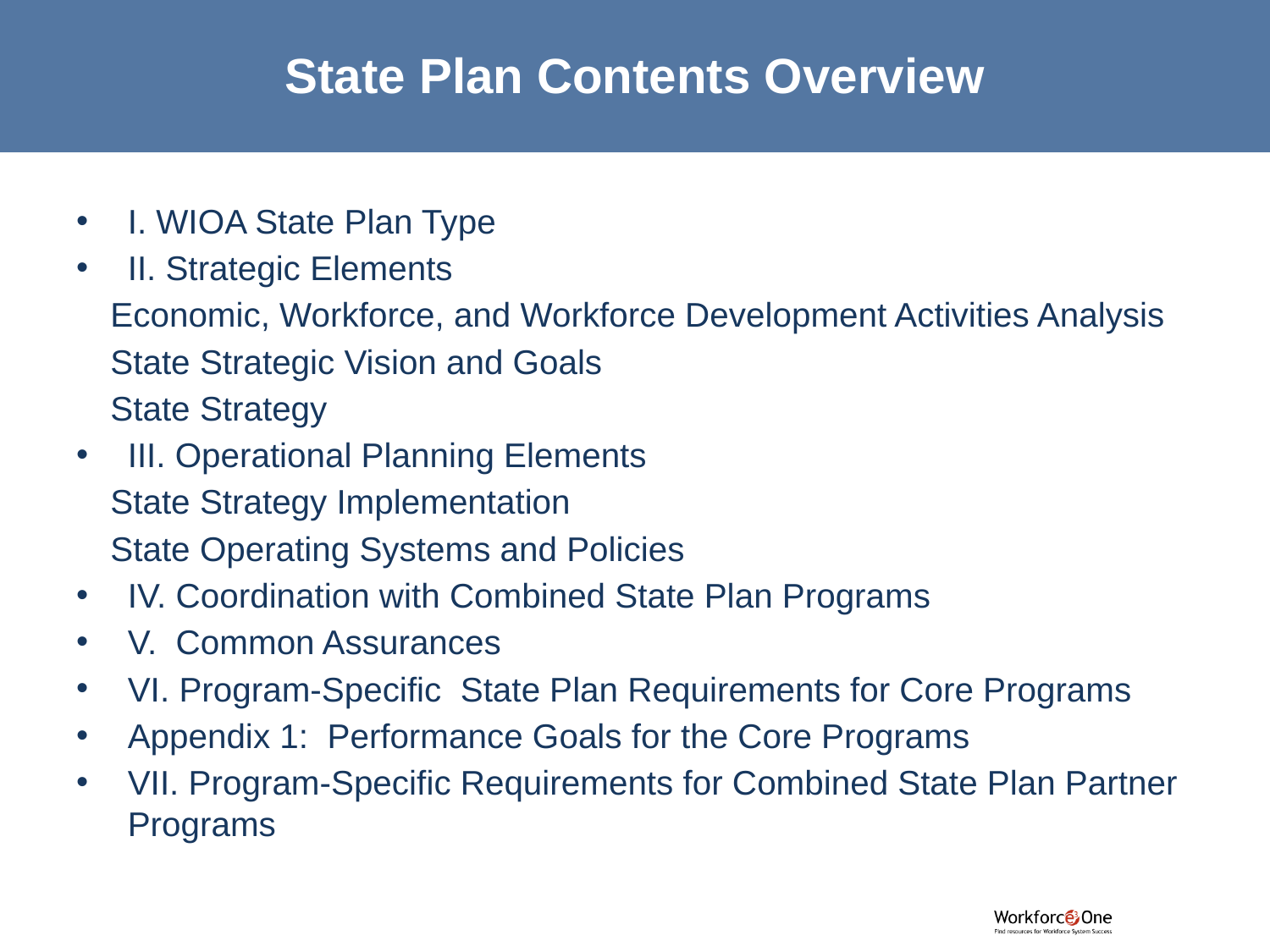

# State Plan Contents Overview

I. WIOA State Plan Type
II. Strategic Elements
	Economic, Workforce, and Workforce Development Activities Analysis
	State Strategic Vision and Goals
	State Strategy
III. Operational Planning Elements
	State Strategy Implementation
	State Operating Systems and Policies
IV. Coordination with Combined State Plan Programs
V.  Common Assurances
VI. Program-Specific  State Plan Requirements for Core Programs
Appendix 1:  Performance Goals for the Core Programs
VII. Program-Specific Requirements for Combined State Plan Partner Programs